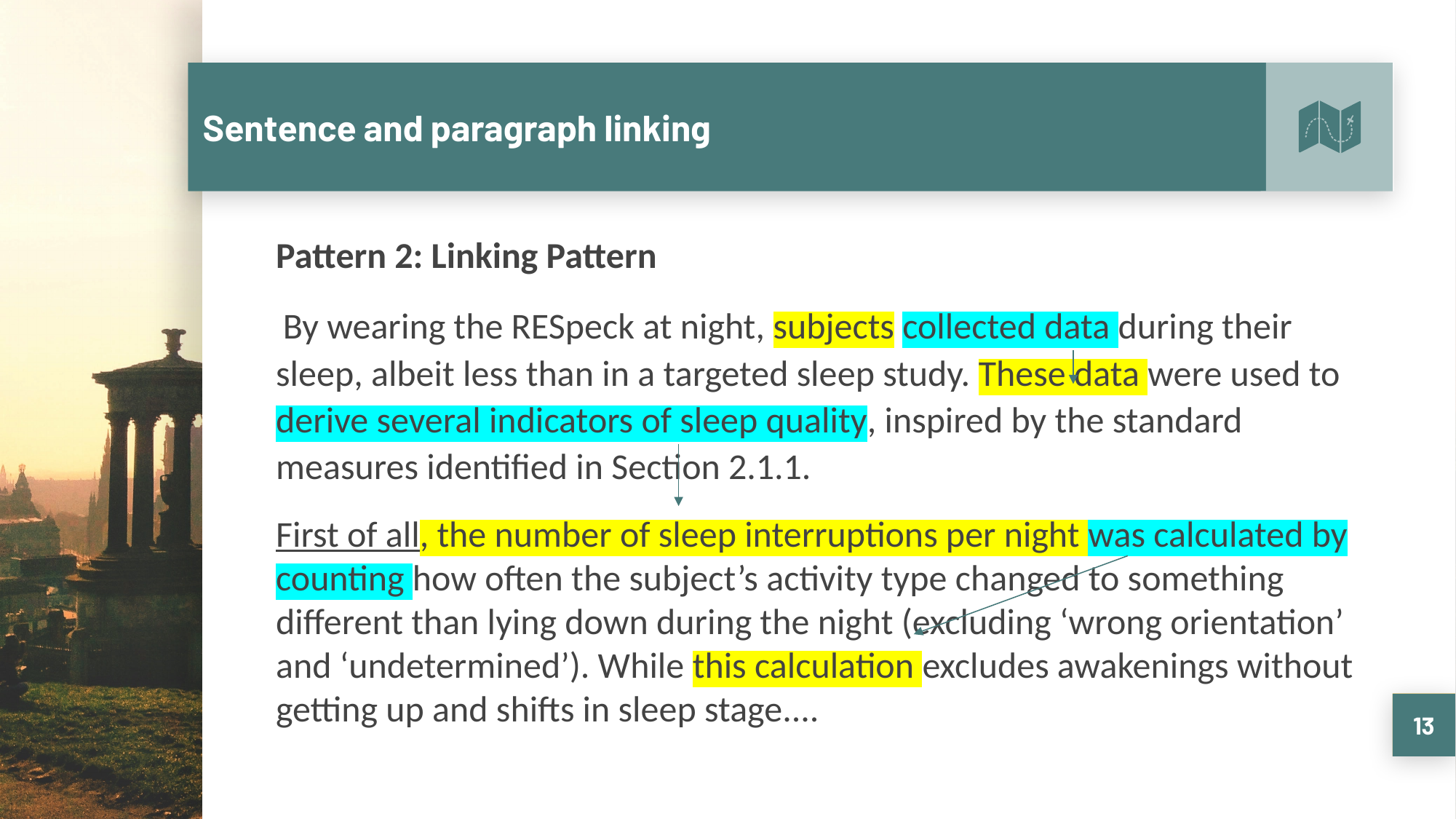

# Sentence and paragraph linking

Pattern 2: Linking Pattern
 By wearing the RESpeck at night, subjects collected data during their sleep, albeit less than in a targeted sleep study. These data were used to derive several indicators of sleep quality, inspired by the standard measures identified in Section 2.1.1.
First of all, the number of sleep interruptions per night was calculated by counting how often the subject’s activity type changed to something different than lying down during the night (excluding ‘wrong orientation’ and ‘undetermined’). While this calculation excludes awakenings without getting up and shifts in sleep stage....

13